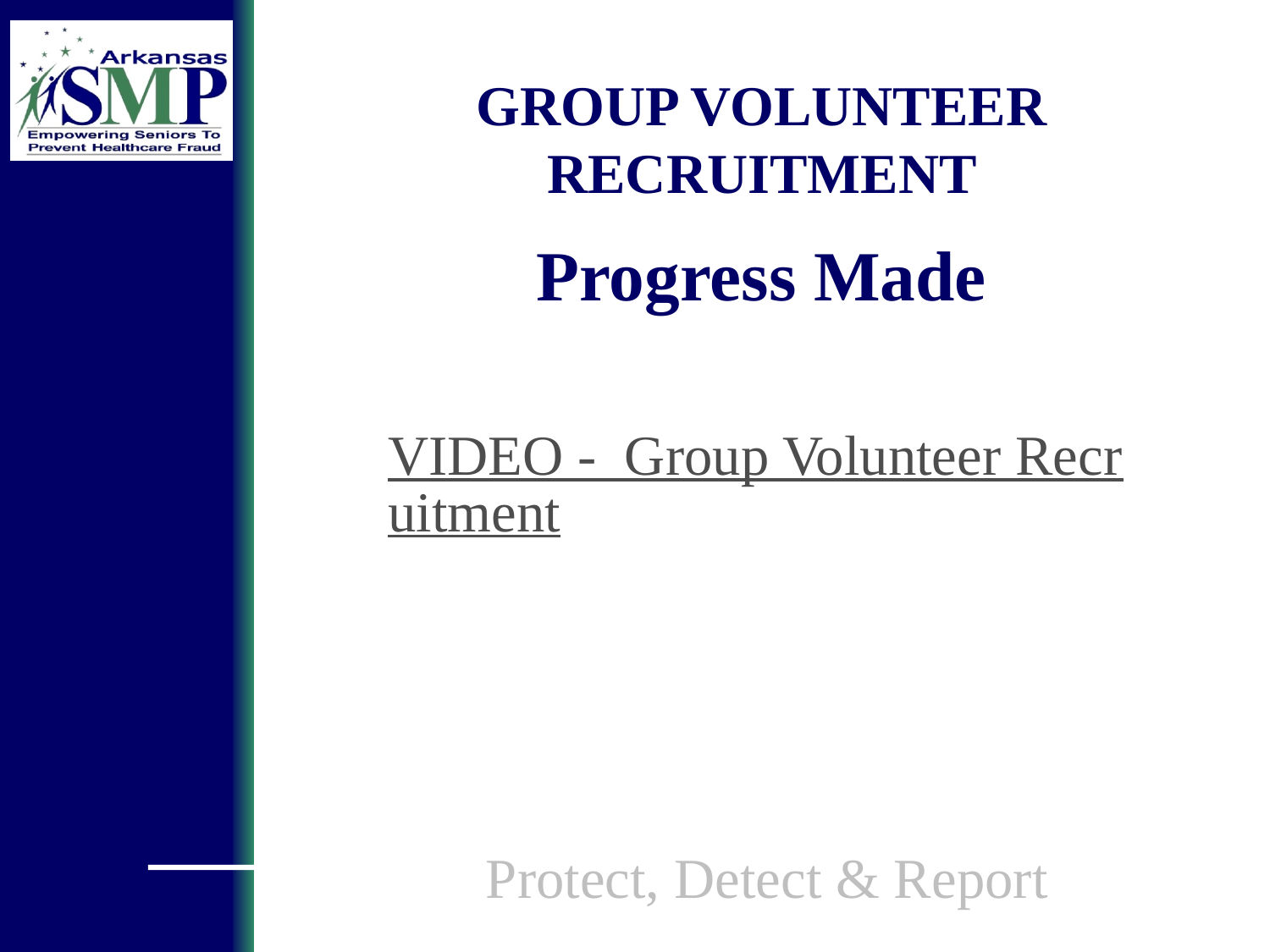

GROUP VOLUNTEER RECRUITMENT
Progress Made
VIDEO -  Group Volunteer Recruitment
Protect, Detect & Report